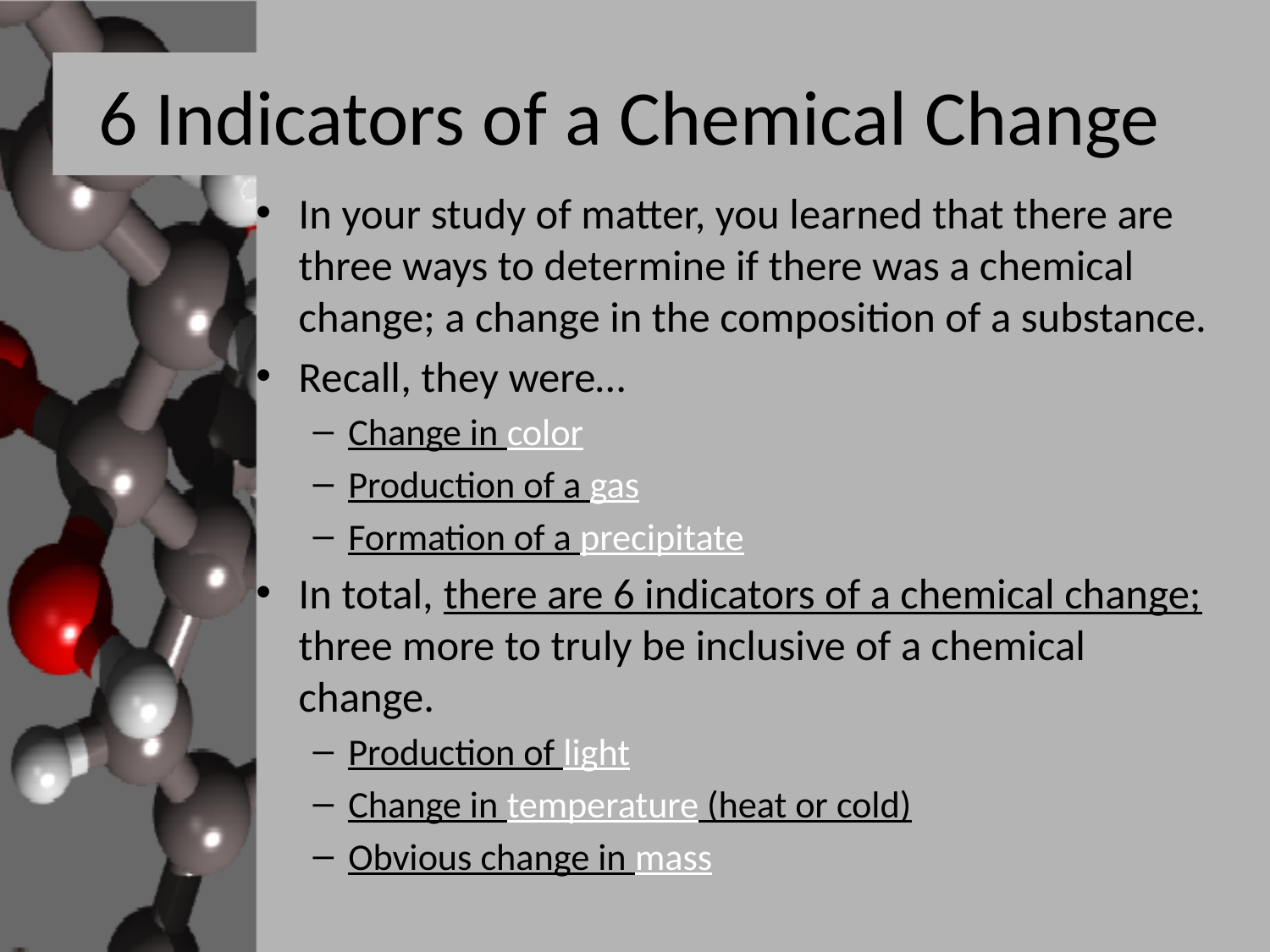

# 6 Indicators of a Chemical Change
In your study of matter, you learned that there are three ways to determine if there was a chemical change; a change in the composition of a substance.
Recall, they were…
Change in color
Production of a gas
Formation of a precipitate
In total, there are 6 indicators of a chemical change; three more to truly be inclusive of a chemical change.
Production of light
Change in temperature (heat or cold)
Obvious change in mass